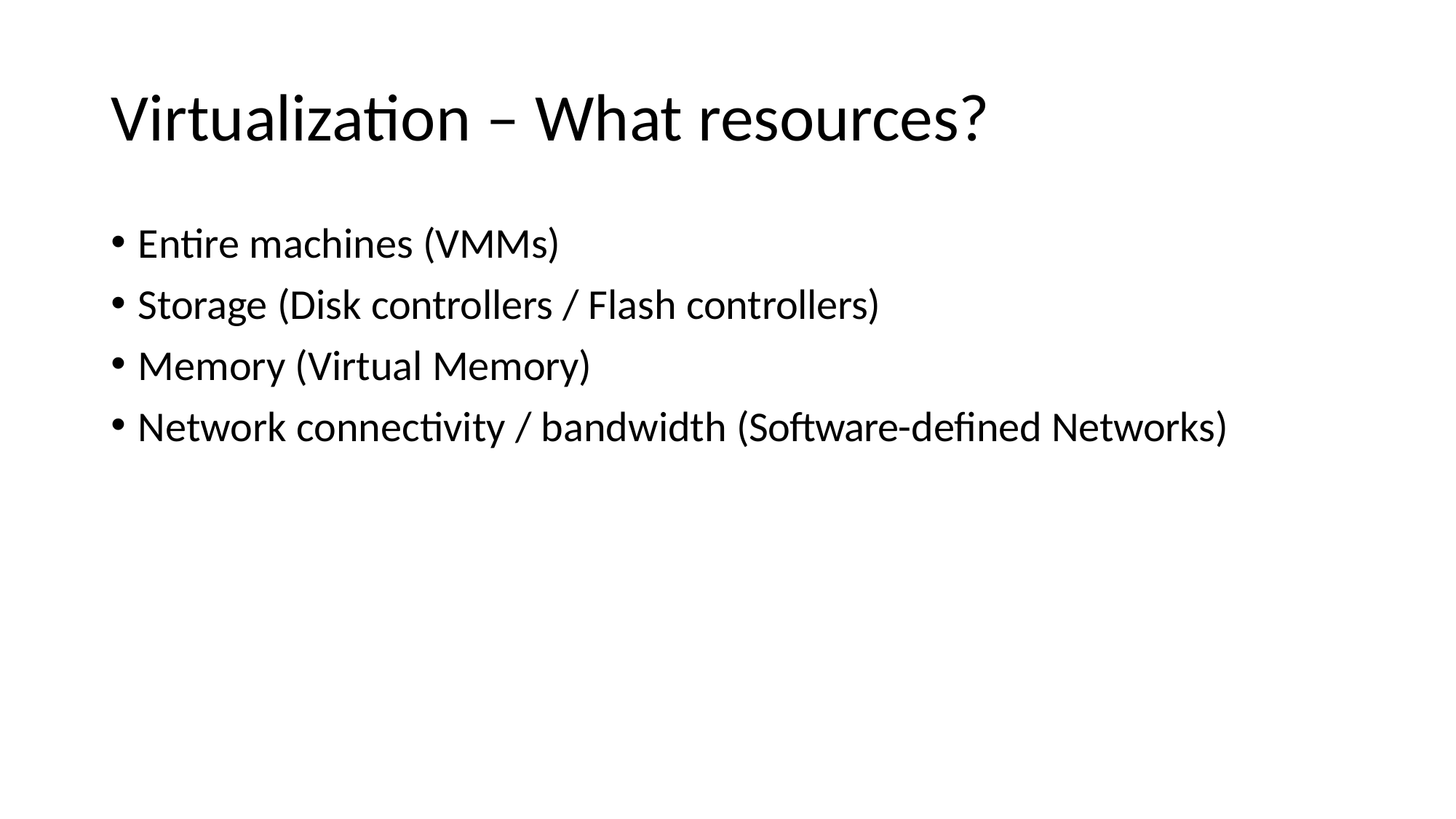

# Virtualization – What resources?
Entire machines (VMMs)
Storage (Disk controllers / Flash controllers)
Memory (Virtual Memory)
Network connectivity / bandwidth (Software-defined Networks)